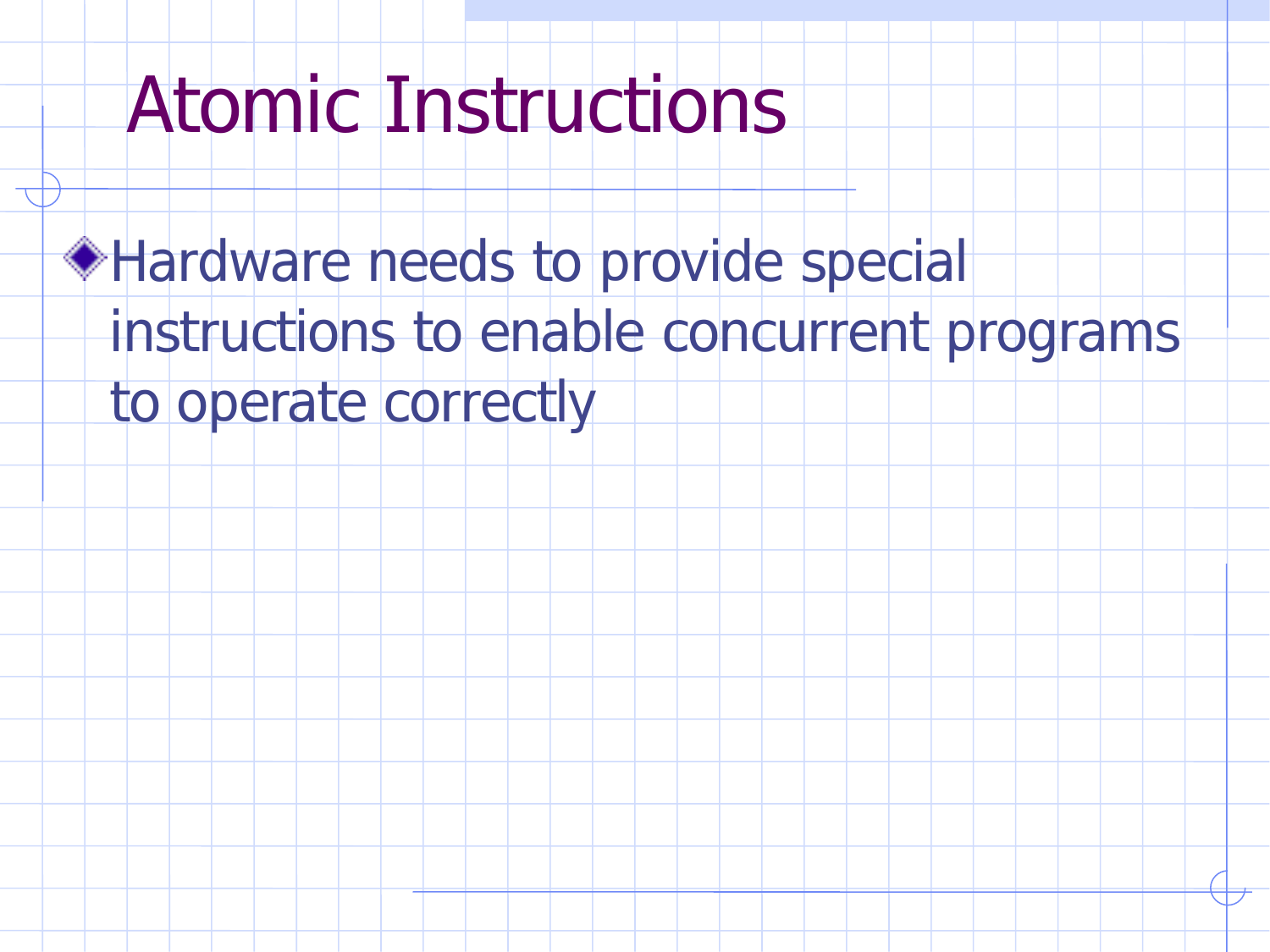

# Atomic Instructions
Hardware needs to provide special instructions to enable concurrent programs to operate correctly